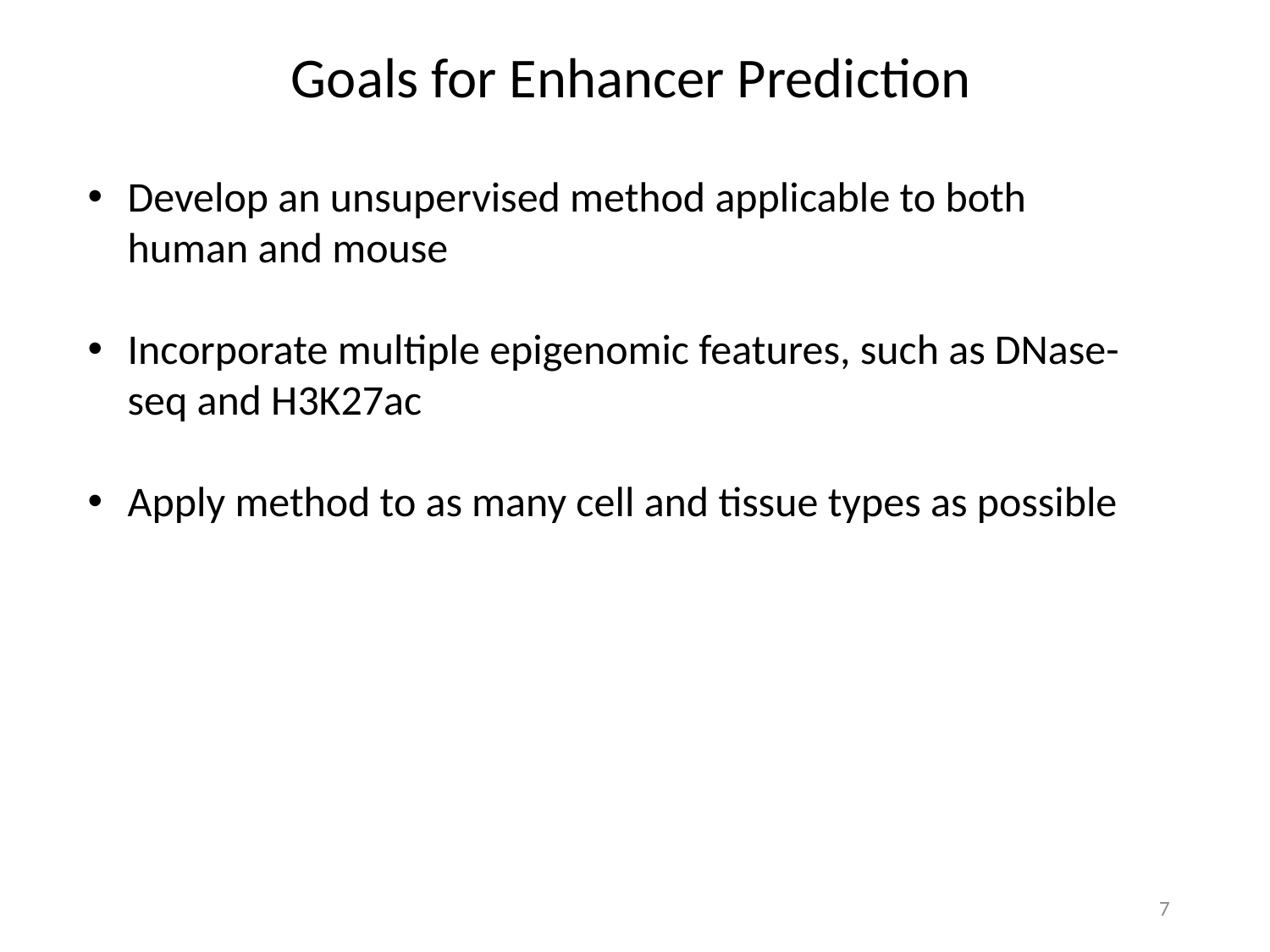

Goals for Enhancer Prediction
Develop an unsupervised method applicable to both human and mouse

Incorporate multiple epigenomic features, such as DNase-seq and H3K27ac

Apply method to as many cell and tissue types as possible

7